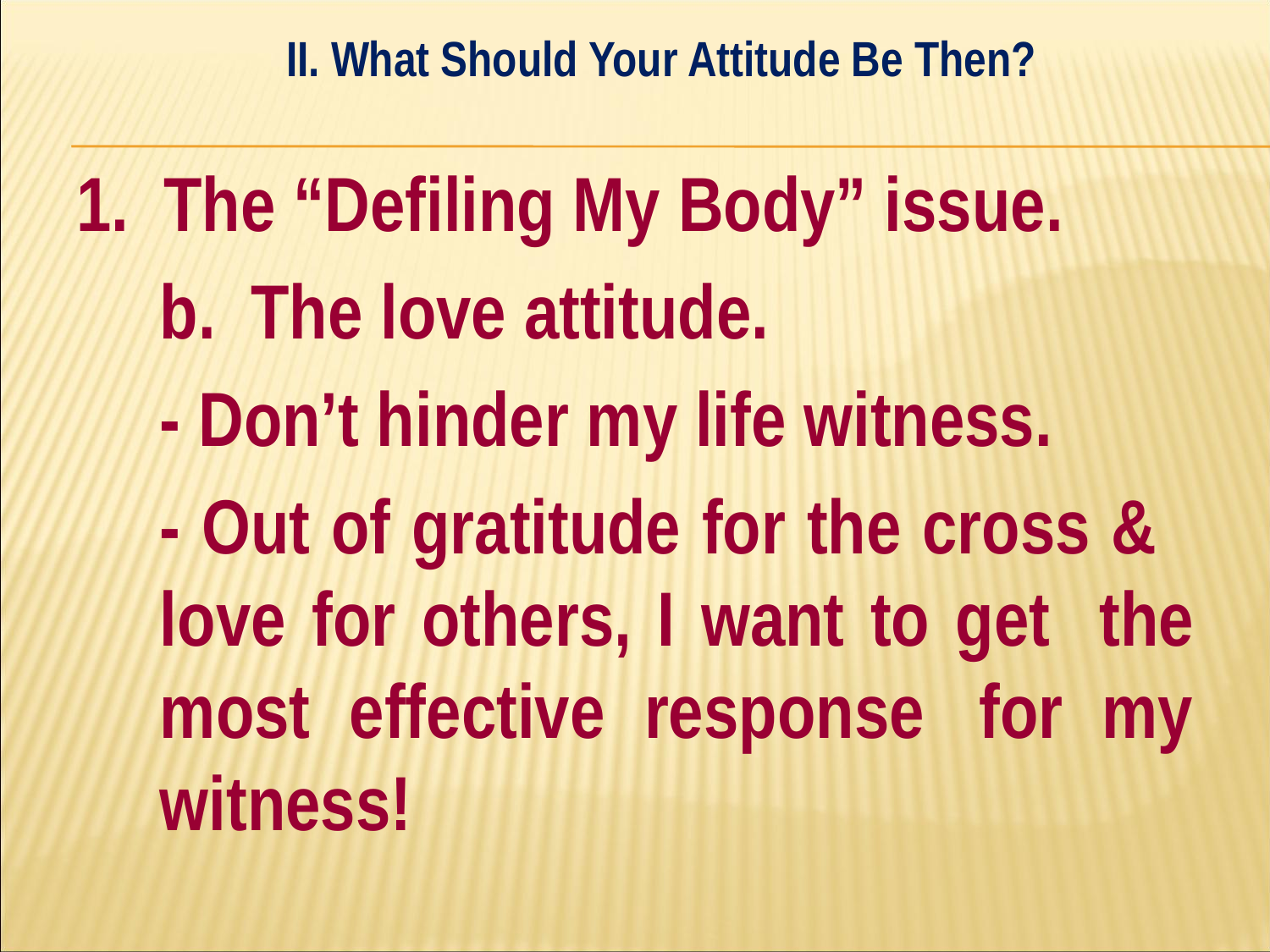

II. What Should Your Attitude Be Then?
#
1.  The “Defiling My Body” issue.
	b.  The love attitude.
		- Don’t hinder my life witness.
		- Out of gratitude for the cross & 		love for others, I want to get 		the most effective response 		for my witness!